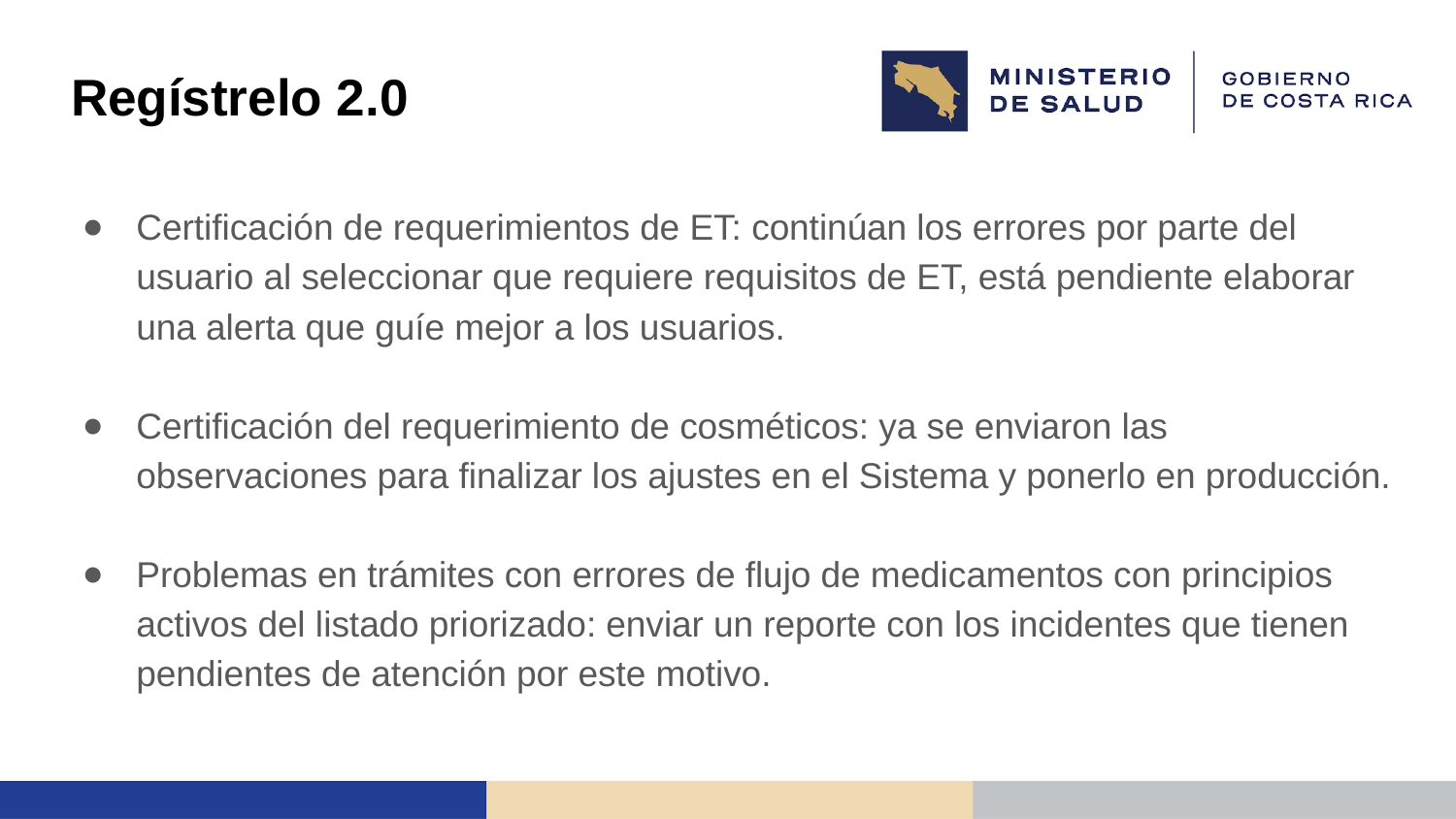

# Regístrelo 2.0
Certificación de requerimientos de ET: continúan los errores por parte del usuario al seleccionar que requiere requisitos de ET, está pendiente elaborar una alerta que guíe mejor a los usuarios.

Certificación del requerimiento de cosméticos: ya se enviaron las observaciones para finalizar los ajustes en el Sistema y ponerlo en producción.

Problemas en trámites con errores de flujo de medicamentos con principios activos del listado priorizado: enviar un reporte con los incidentes que tienen pendientes de atención por este motivo.